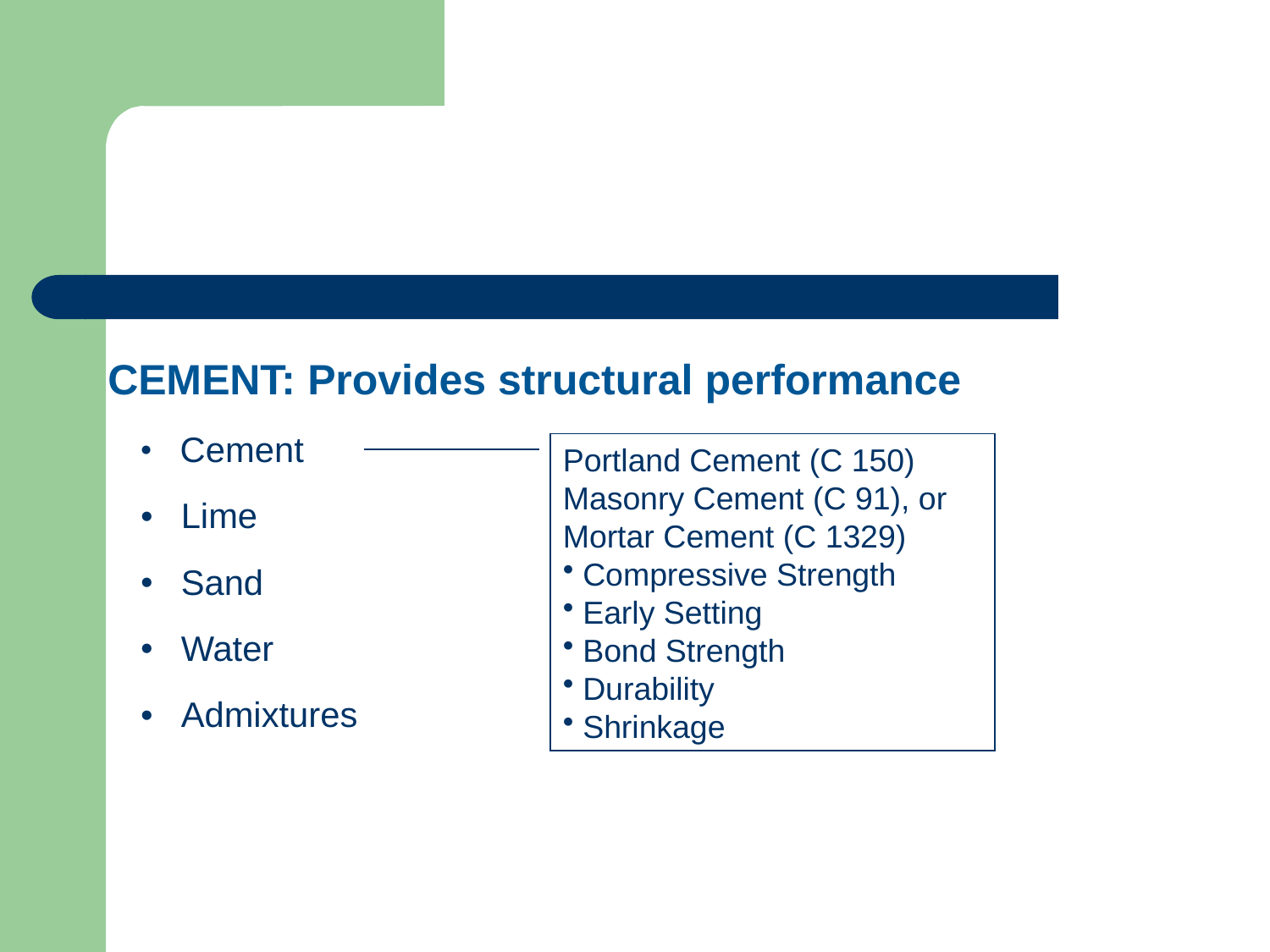

Masonry Materials Basics
CEMENT: Provides structural performance
 Cement
 Lime
 Sand
 Water
 Admixtures

Portland Cement (C 150)
Masonry Cement (C 91), or
Mortar Cement (C 1329)
 Compressive Strength
 Early Setting
 Bond Strength
 Durability
 Shrinkage